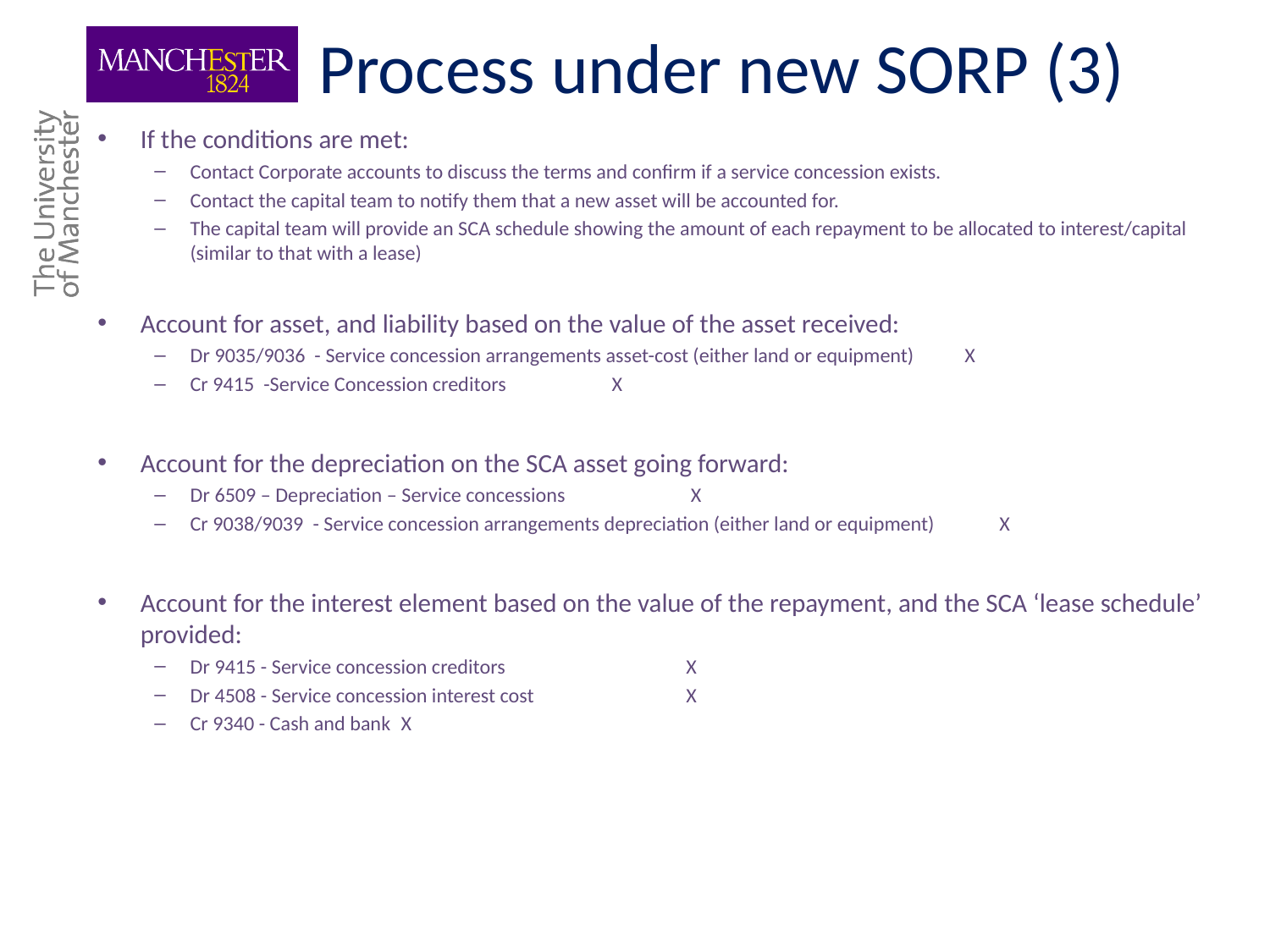

# Process under new SORP (3)
If the conditions are met:
Contact Corporate accounts to discuss the terms and confirm if a service concession exists.
Contact the capital team to notify them that a new asset will be accounted for.
The capital team will provide an SCA schedule showing the amount of each repayment to be allocated to interest/capital (similar to that with a lease)

Account for asset, and liability based on the value of the asset received:
Dr 9035/9036  - Service concession arrangements asset-cost (either land or equipment)           X
Cr 9415  -Service Concession creditors					X

Account for the depreciation on the SCA asset going forward:
Dr 6509 – Depreciation – Service concessions			                 X
Cr 9038/9039  - Service concession arrangements depreciation (either land or equipment)              X

Account for the interest element based on the value of the repayment, and the SCA ‘lease schedule’ provided:
Dr 9415 - Service concession creditors 				                X
Dr 4508 - Service concession interest cost 				                X
Cr 9340 - Cash and bank 						X